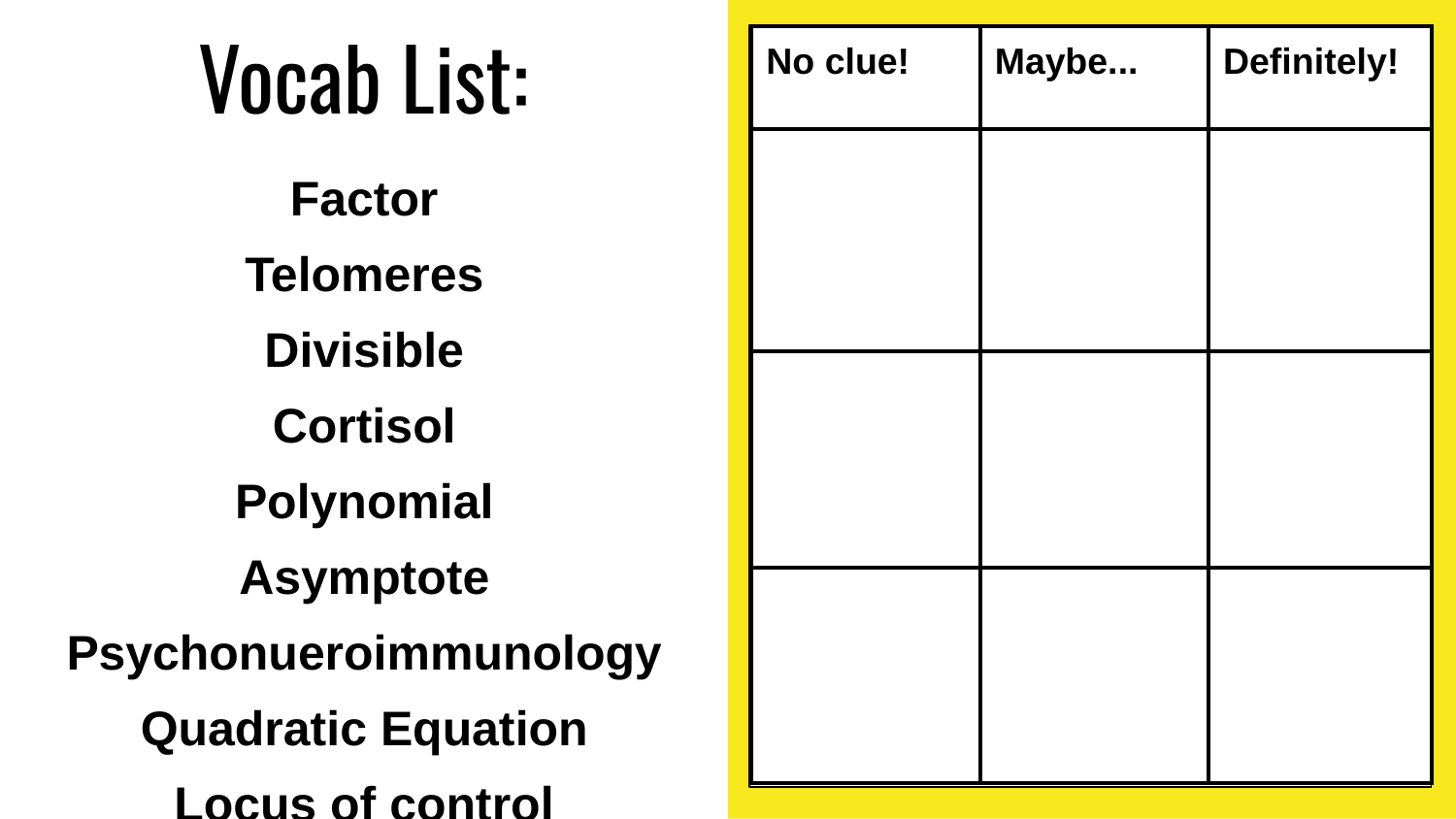

# Vocab List:

| No clue! | Maybe... | Definitely! |
| --- | --- | --- |
|  |  |  |
|  |  |  |
|  |  |  |
Factor
Telomeres
Divisible
Cortisol
Polynomial
Asymptote
Psychonueroimmunology
Quadratic Equation
Locus of control